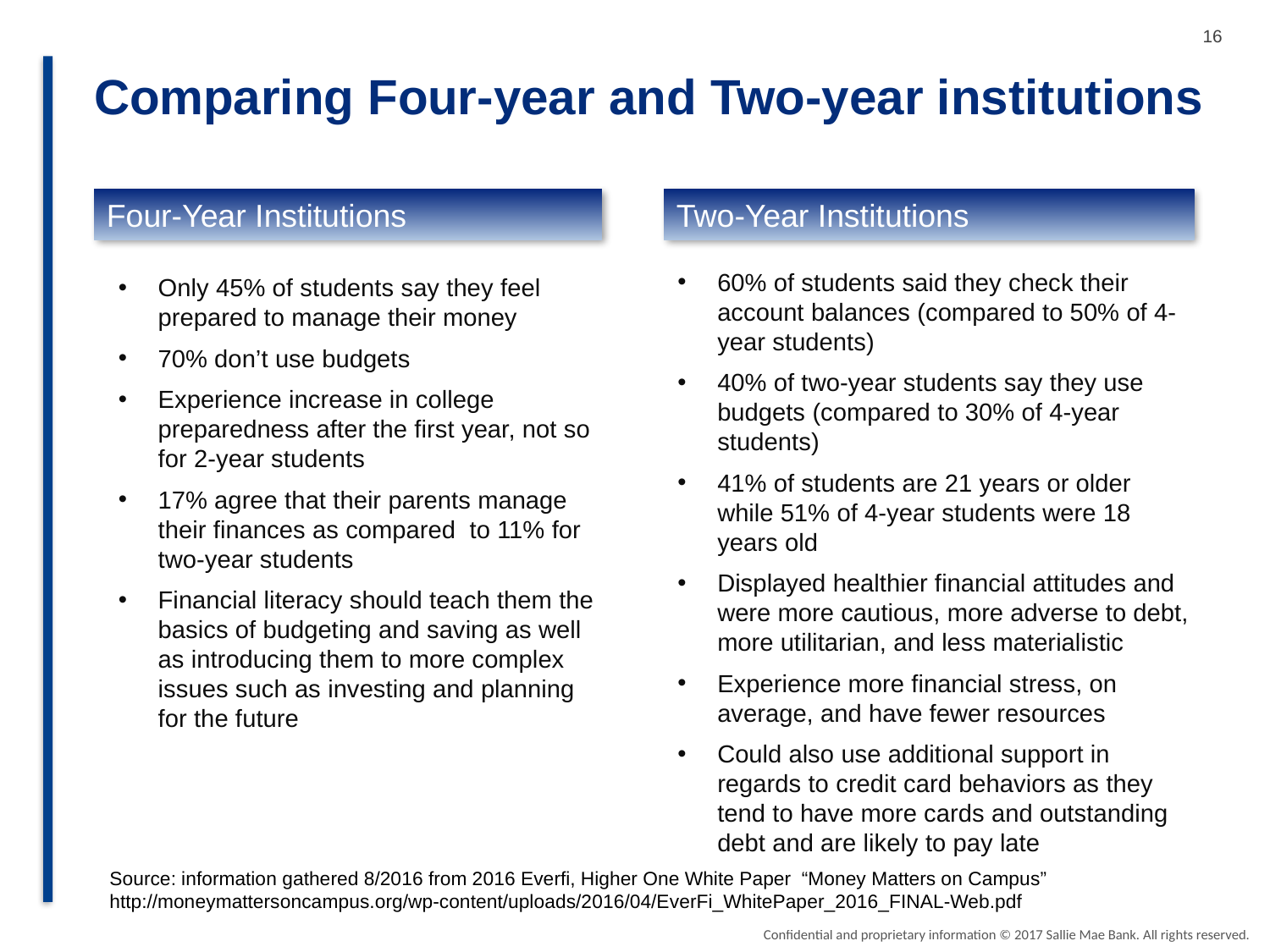

Comparing Four-year and Two-year institutions
Four-Year Institutions
Two-Year Institutions
60% of students said they check their account balances (compared to 50% of 4-year students)
40% of two-year students say they use budgets (compared to 30% of 4-year students)
41% of students are 21 years or older while 51% of 4-year students were 18 years old
Displayed healthier financial attitudes and were more cautious, more adverse to debt, more utilitarian, and less materialistic
Experience more financial stress, on average, and have fewer resources
Could also use additional support in regards to credit card behaviors as they tend to have more cards and outstanding debt and are likely to pay late

Only 45% of students say they feel prepared to manage their money
70% don’t use budgets
Experience increase in college preparedness after the first year, not so for 2-year students
17% agree that their parents manage their finances as compared  to 11% for two-year students
Financial literacy should teach them the basics of budgeting and saving as well as introducing them to more complex issues such as investing and planning for the future

Source: information gathered 8/2016 from 2016 Everfi, Higher One White Paper  “Money Matters on Campus” http://moneymattersoncampus.org/wp-content/uploads/2016/04/EverFi_WhitePaper_2016_FINAL-Web.pdf